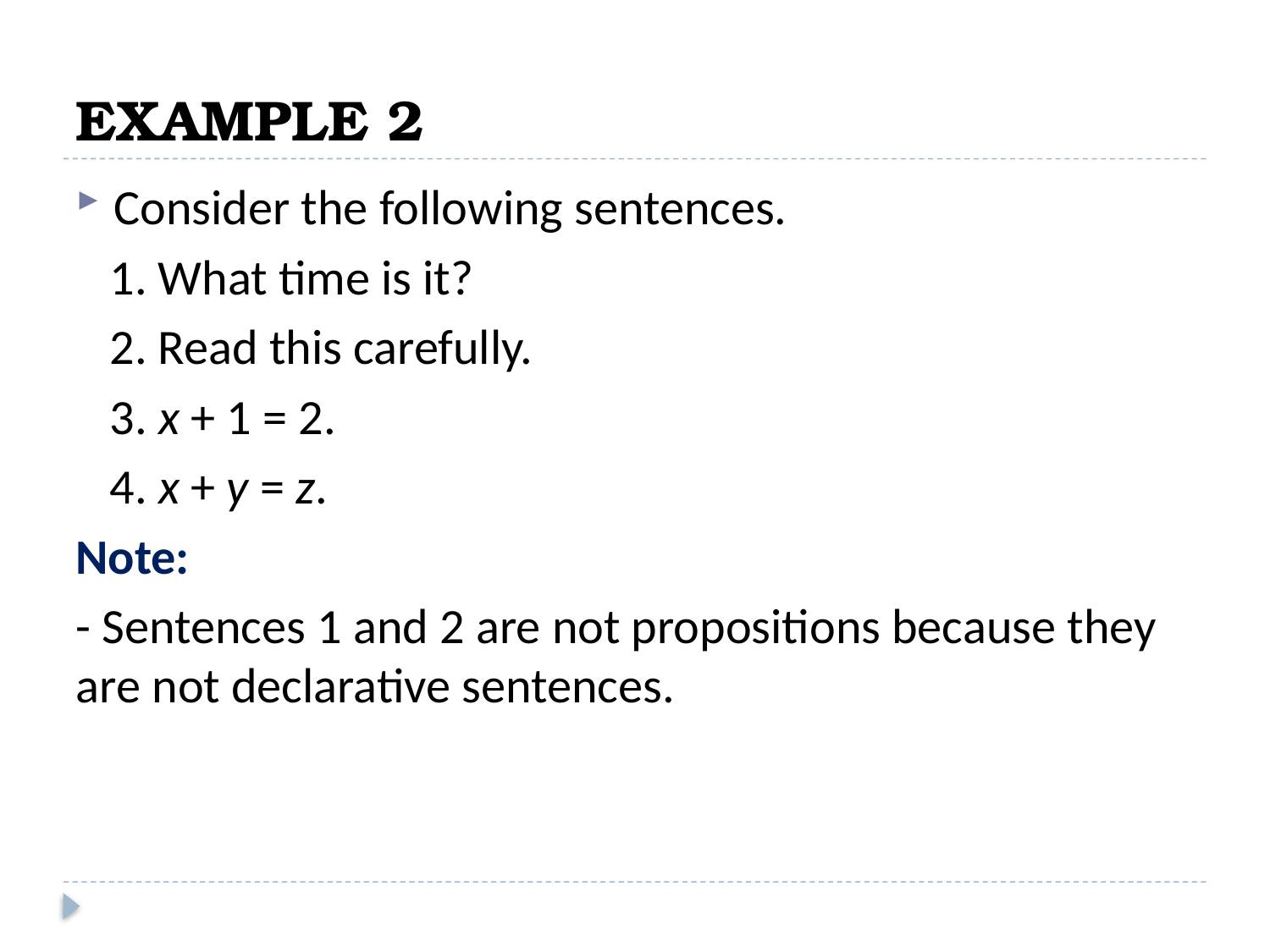

# EXAMPLE 2
Consider the following sentences.
   1. What time is it?
   2. Read this carefully.
   3. x + 1 = 2.
   4. x + y = z.
Note:
- Sentences 1 and 2 are not propositions because they are not declarative sentences.